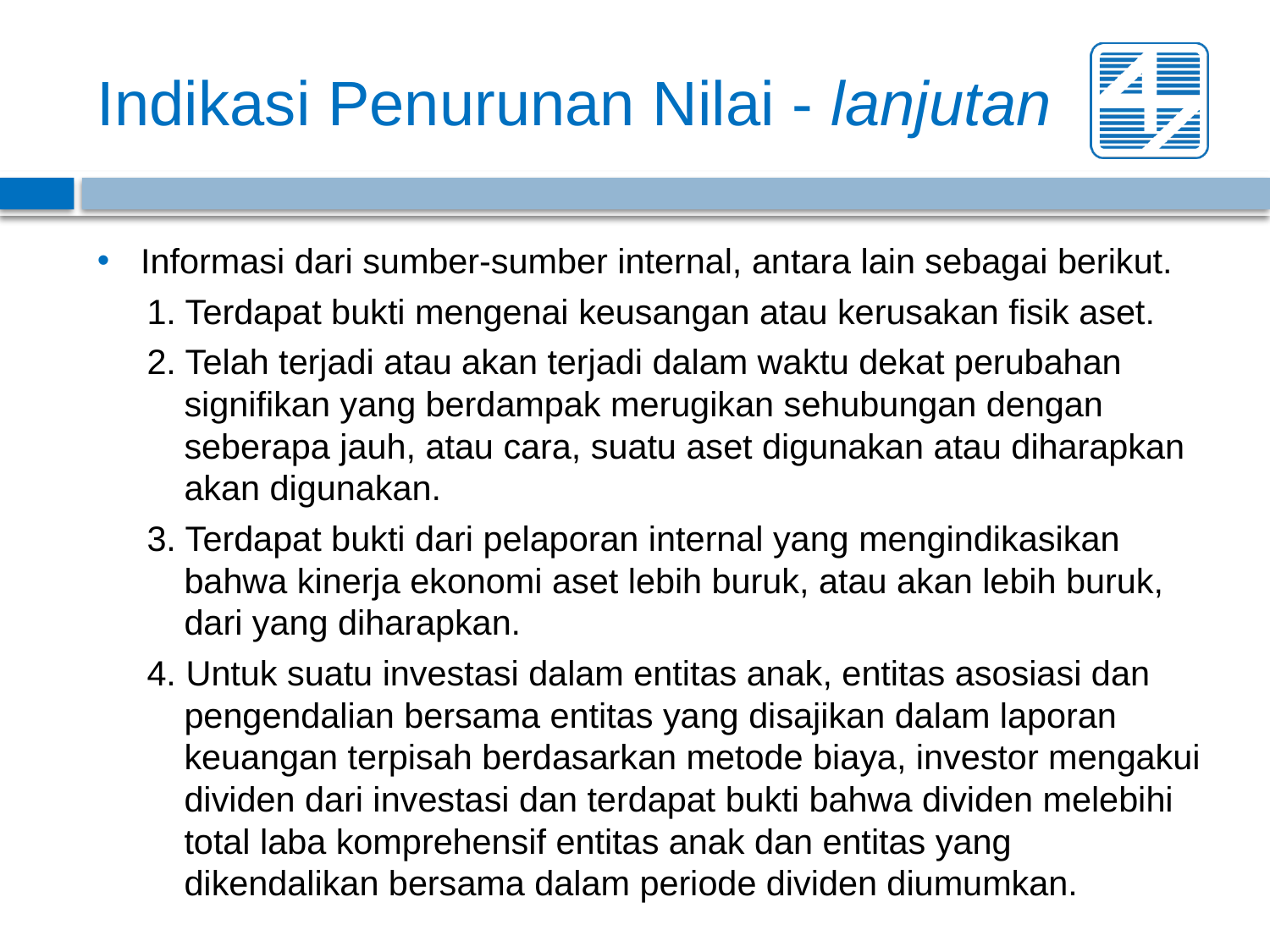

# Indikasi Penurunan Nilai - lanjutan
Informasi dari sumber-sumber internal, antara lain sebagai berikut.
1. Terdapat bukti mengenai keusangan atau kerusakan fisik aset.
2. Telah terjadi atau akan terjadi dalam waktu dekat perubahan signifikan yang berdampak merugikan sehubungan dengan seberapa jauh, atau cara, suatu aset digunakan atau diharapkan akan digunakan.
3. Terdapat bukti dari pelaporan internal yang mengindikasikan bahwa kinerja ekonomi aset lebih buruk, atau akan lebih buruk, dari yang diharapkan.
4. Untuk suatu investasi dalam entitas anak, entitas asosiasi dan pengendalian bersama entitas yang disajikan dalam laporan keuangan terpisah berdasarkan metode biaya, investor mengakui dividen dari investasi dan terdapat bukti bahwa dividen melebihi total laba komprehensif entitas anak dan entitas yang dikendalikan bersama dalam periode dividen diumumkan.